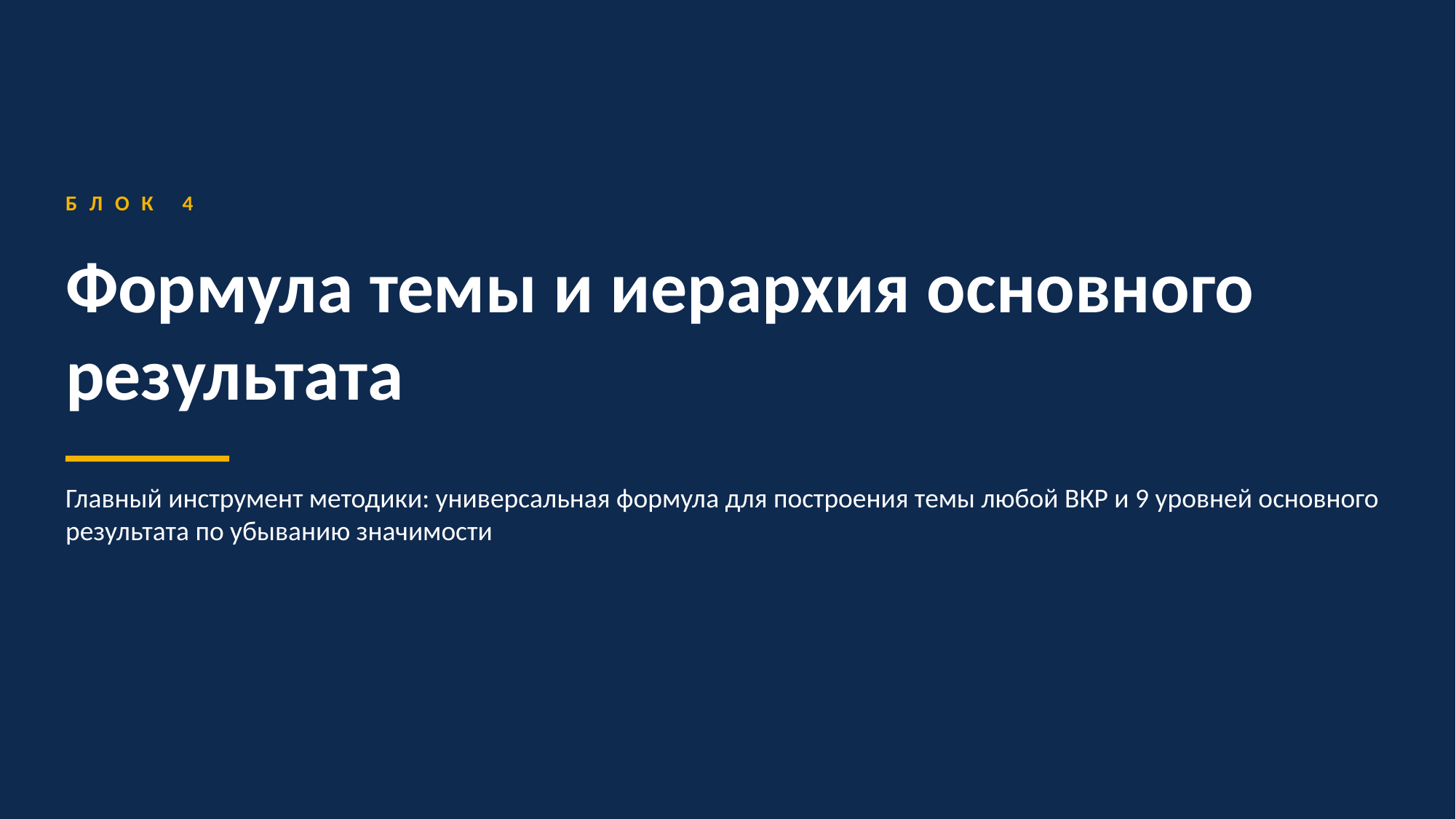

БЛОК 4
Формула темы и иерархия основного результата

Главный инструмент методики: универсальная формула для построения темы любой ВКР и 9 уровней основного результата по убыванию значимости